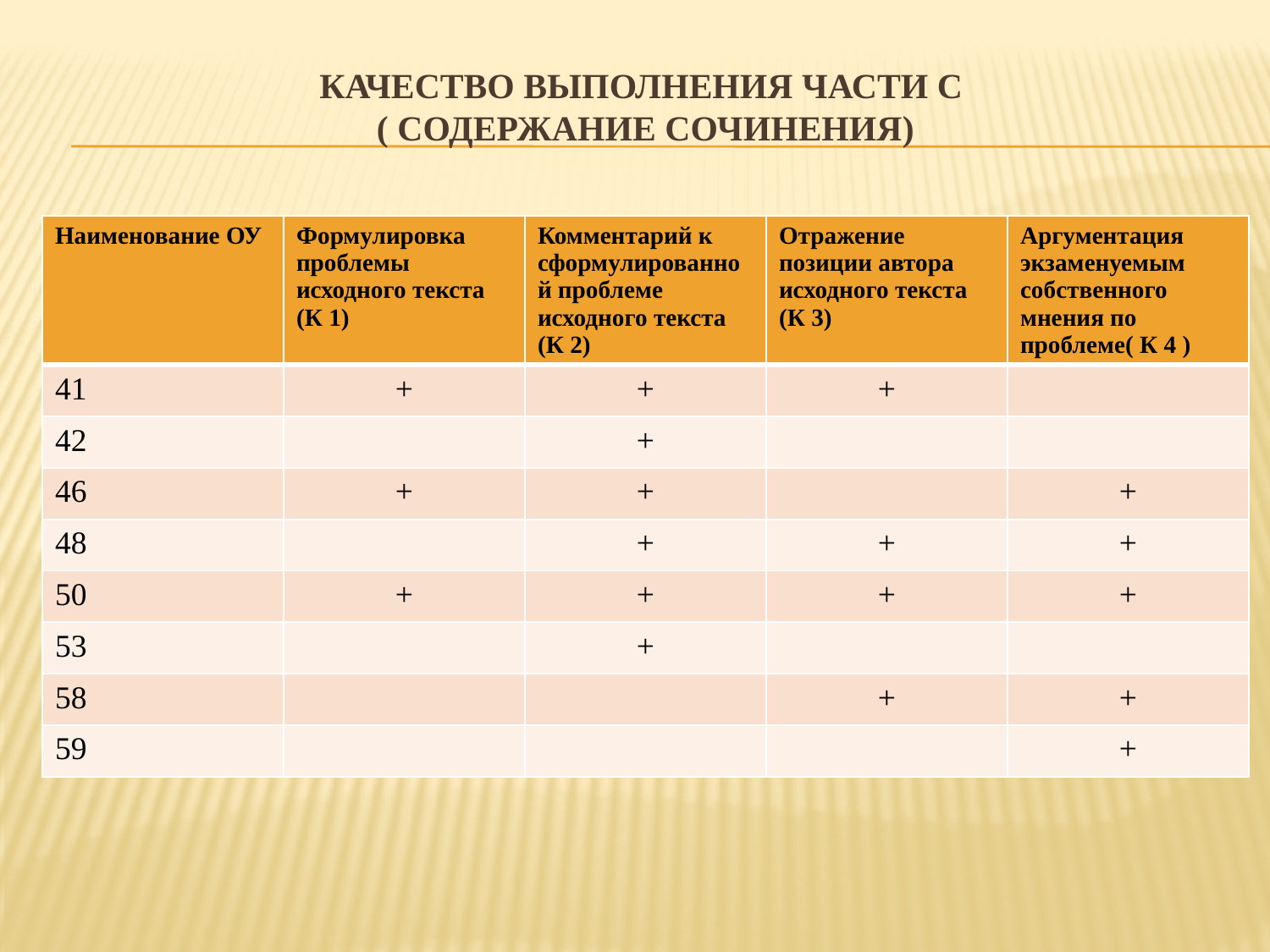

# Качество выполнения части С ( содержание сочинения)
| Наименование ОУ | Формулировка проблемы исходного текста (К 1) | Комментарий к сформулированной проблеме исходного текста (К 2) | Отражение позиции автора исходного текста (К 3) | Аргументация экзаменуемым собственного мнения по проблеме( К 4 ) |
| --- | --- | --- | --- | --- |
| 41 | + | + | + |  |
| 42 |  | + |  |  |
| 46 | + | + |  | + |
| 48 |  | + | + | + |
| 50 | + | + | + | + |
| 53 |  | + |  |  |
| 58 |  |  | + | + |
| 59 |  |  |  | + |